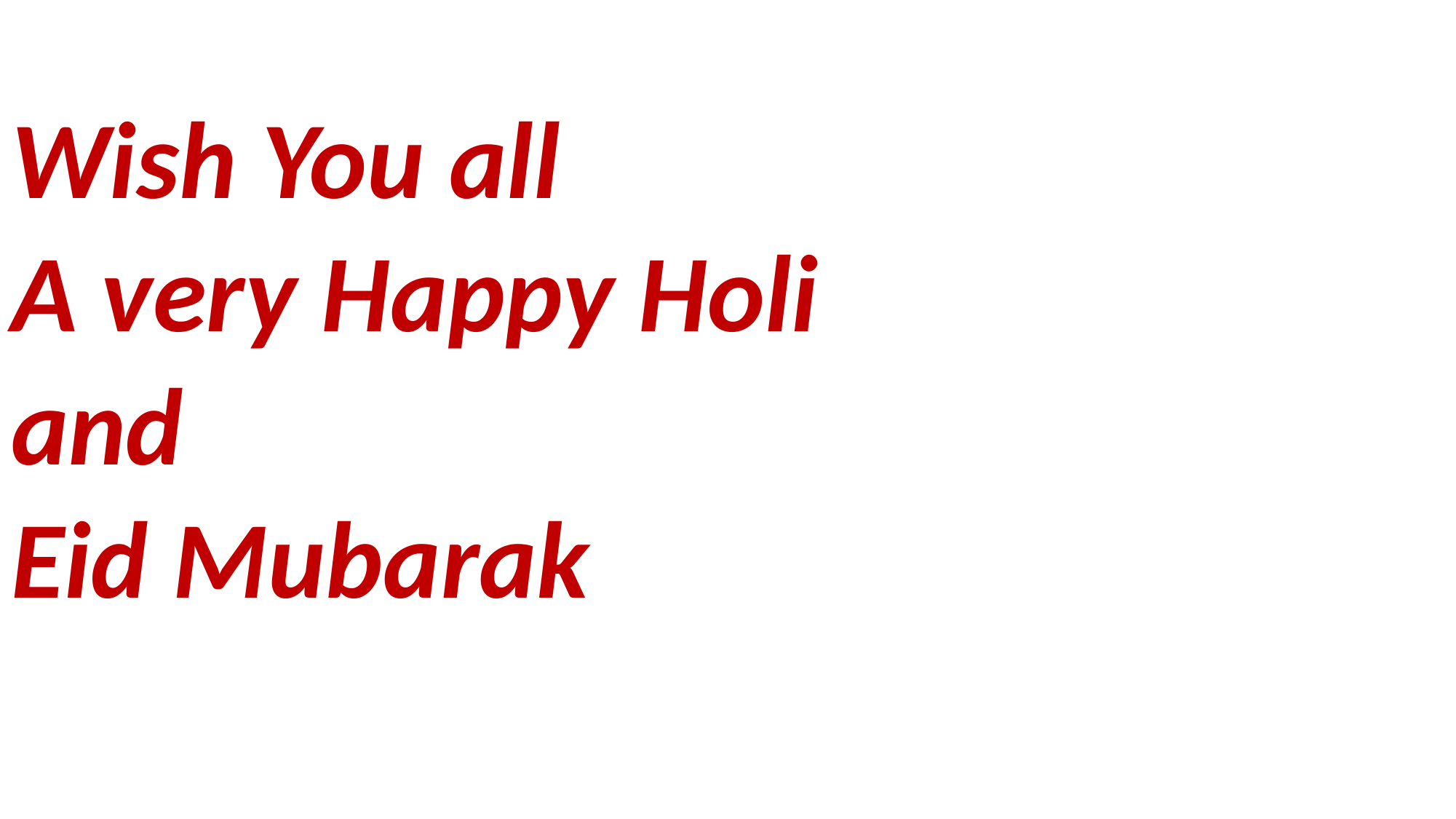

#
Wish You all
A very Happy Holi
and
Eid Mubarak